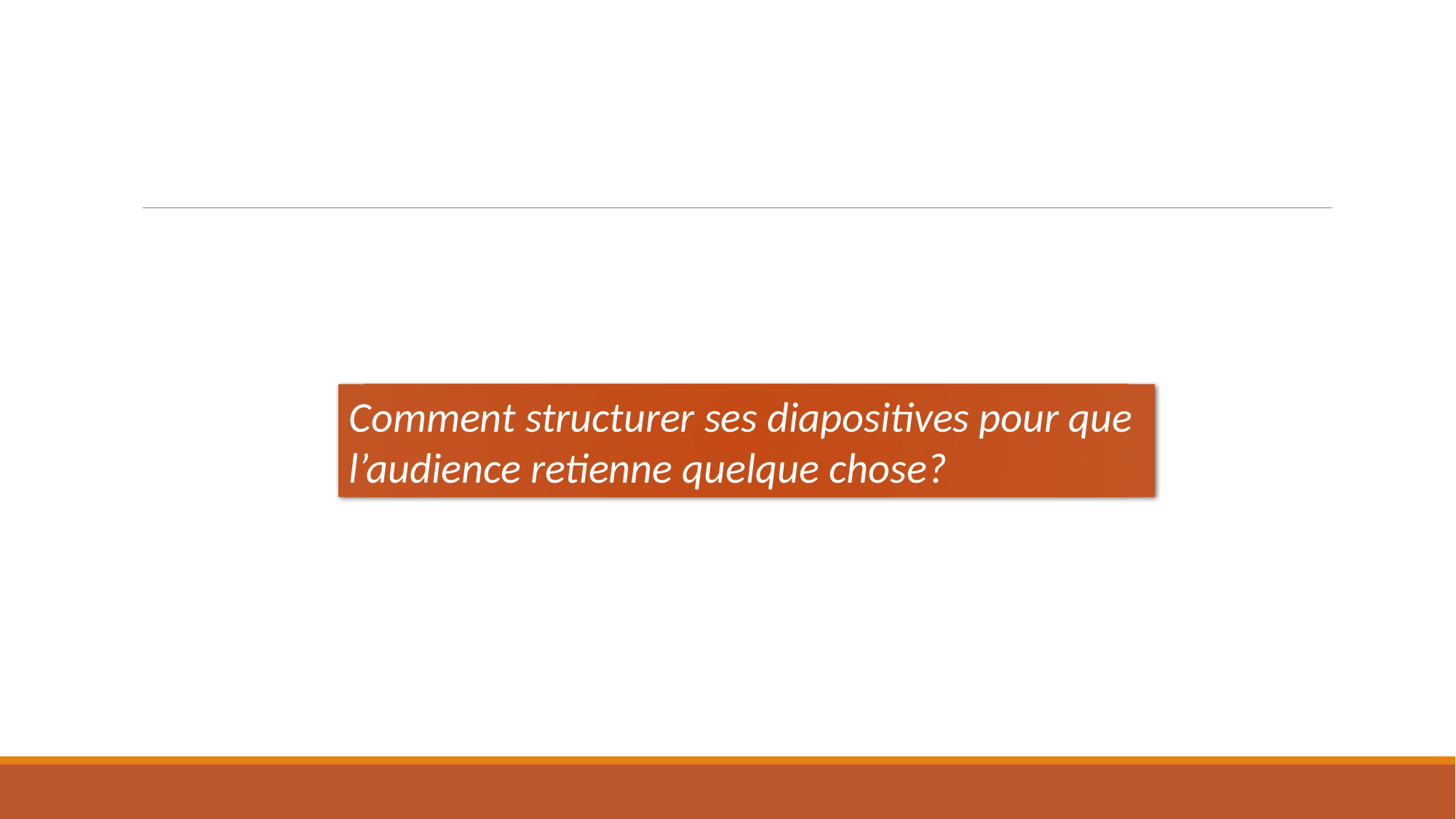

#

Comment structurer ses diapositives pour que  l’audience retienne quelque chose?